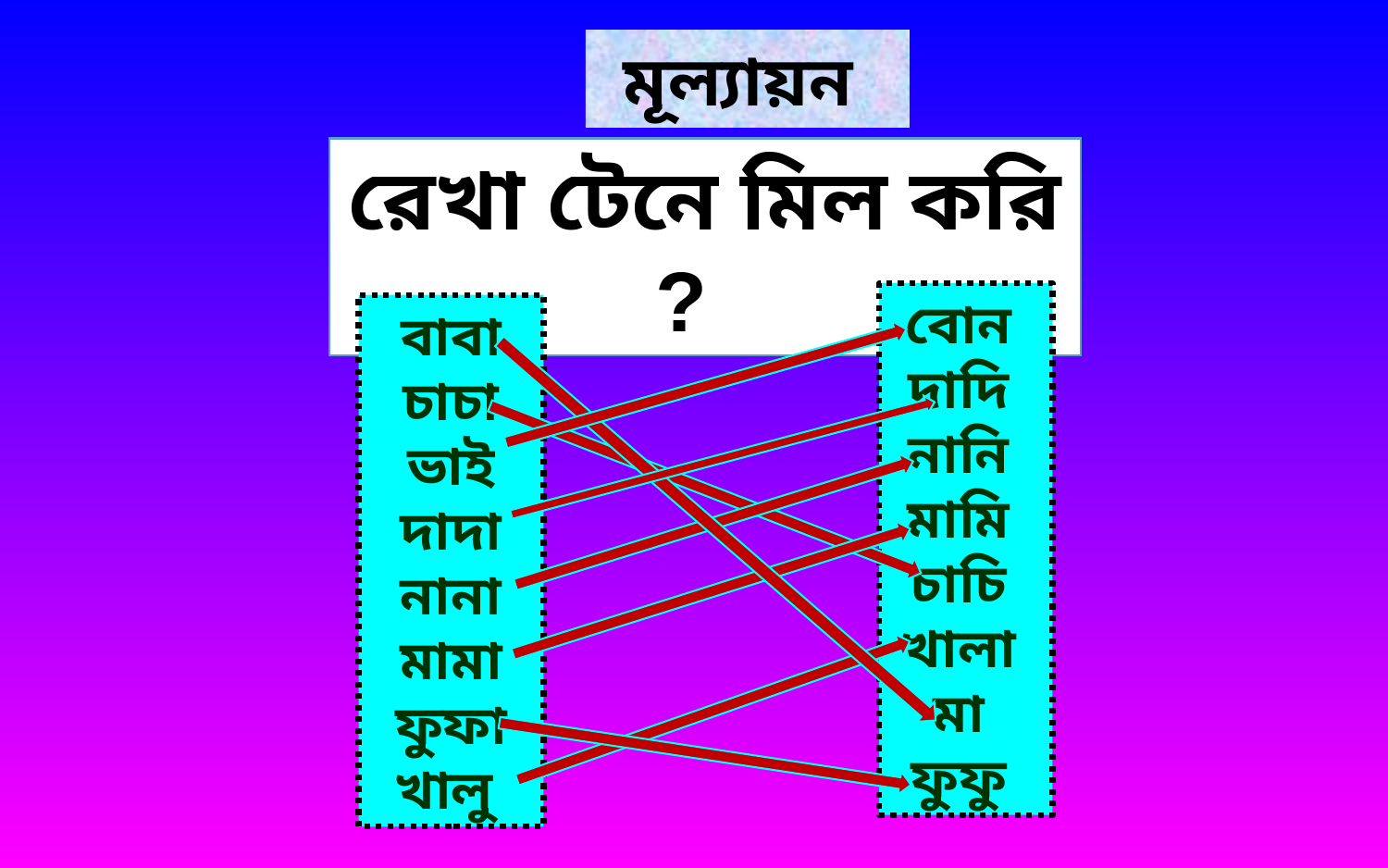

মূল্যায়ন
রেখা টেনে মিল করি ?
বোন
দাদি
নানি
মামি
চাচি
খালা
মা
ফুফু
 বাবা
 চাচা
 ভাই
 দাদা
 নানা
 মামা
 ফুফা
 খালু